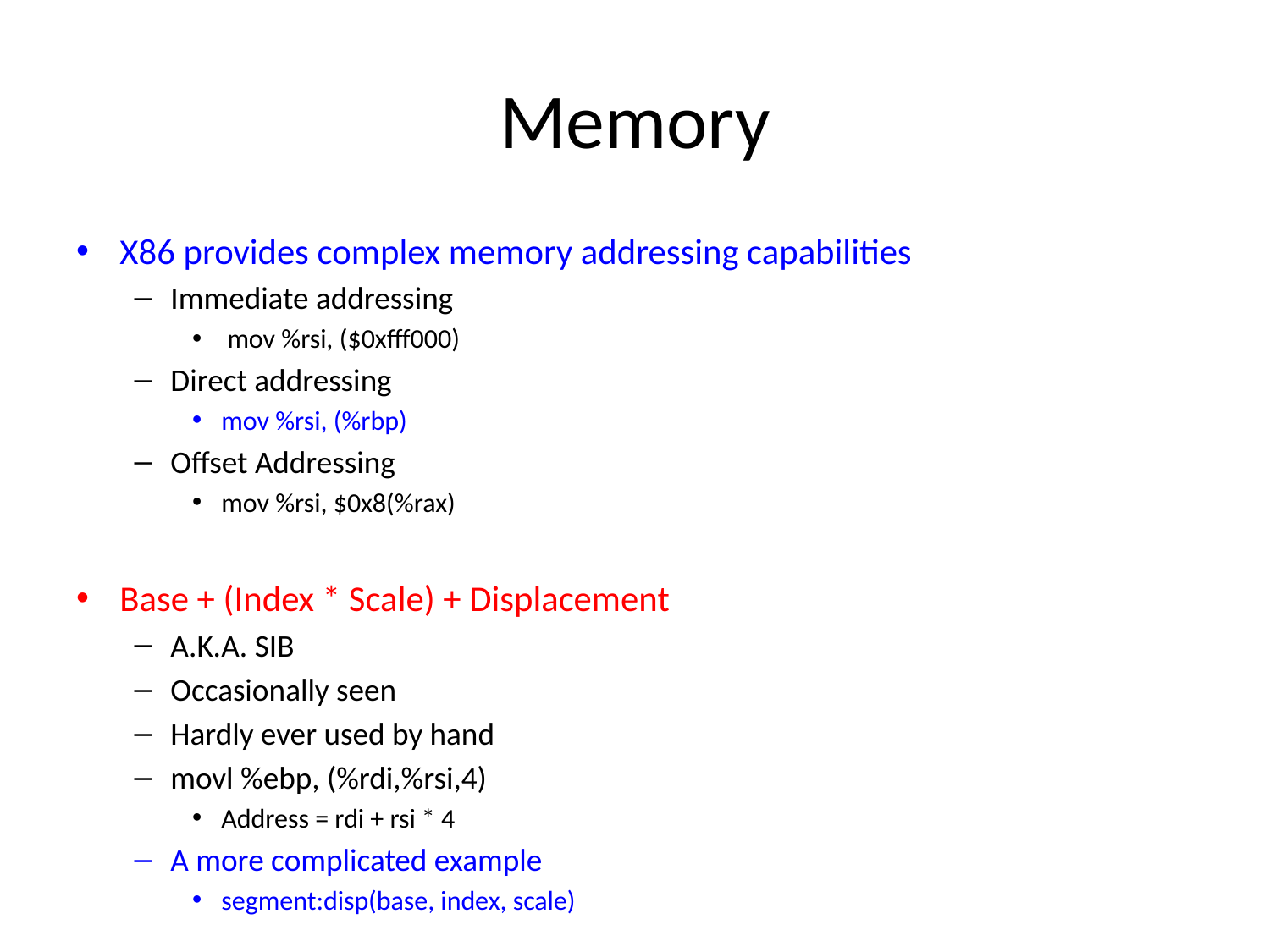

# Memory
X86 provides complex memory addressing capabilities
Immediate addressing
 mov %rsi, ($0xfff000)
Direct addressing
mov %rsi, (%rbp)
Offset Addressing
mov %rsi, $0x8(%rax)

Base + (Index * Scale) + Displacement
A.K.A. SIB
Occasionally seen
Hardly ever used by hand
movl %ebp, (%rdi,%rsi,4)
Address = rdi + rsi * 4
A more complicated example
segment:disp(base, index, scale)